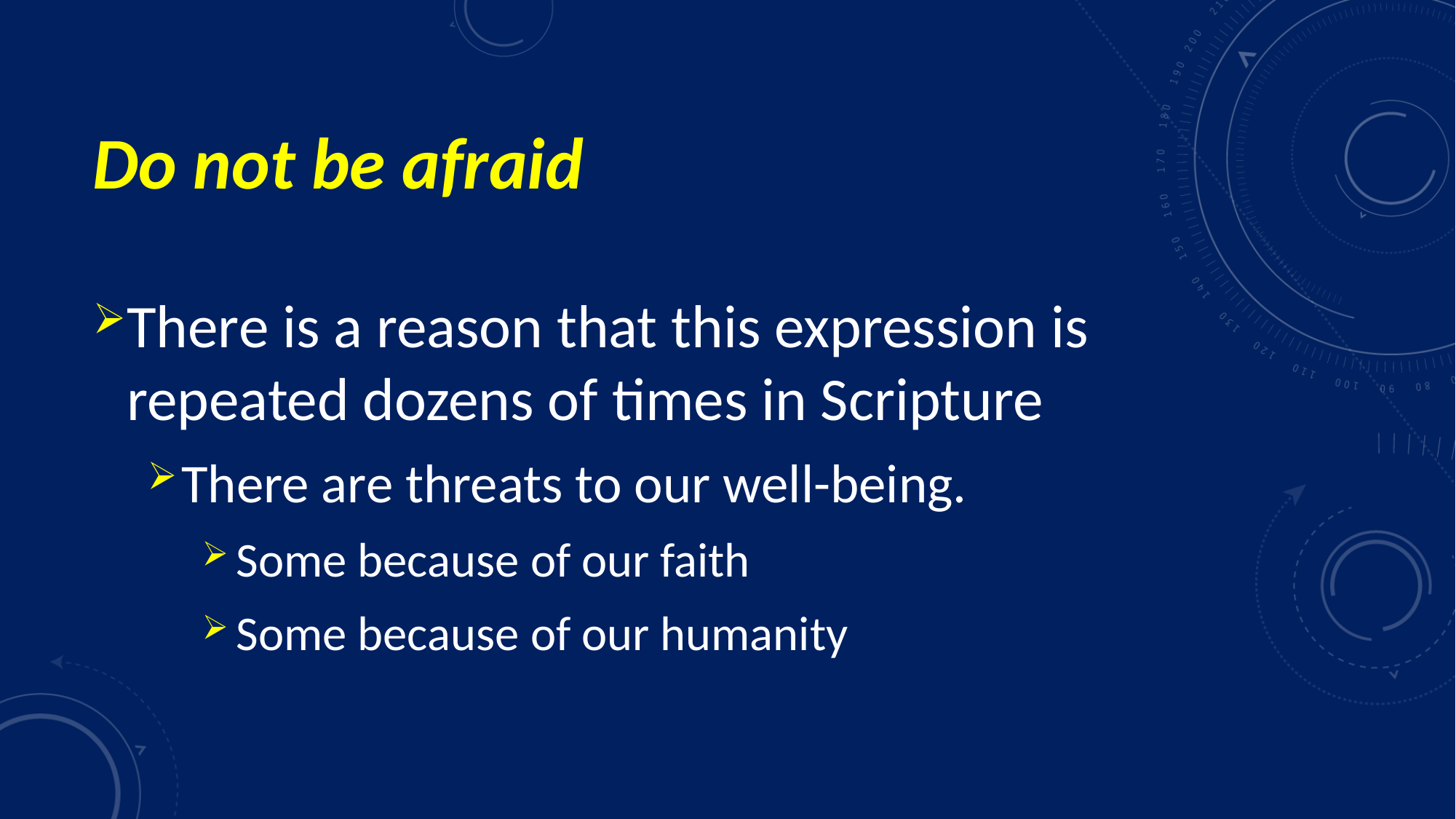

# Do not be afraid
There is a reason that this expression is repeated dozens of times in Scripture
There are threats to our well-being.
Some because of our faith
Some because of our humanity